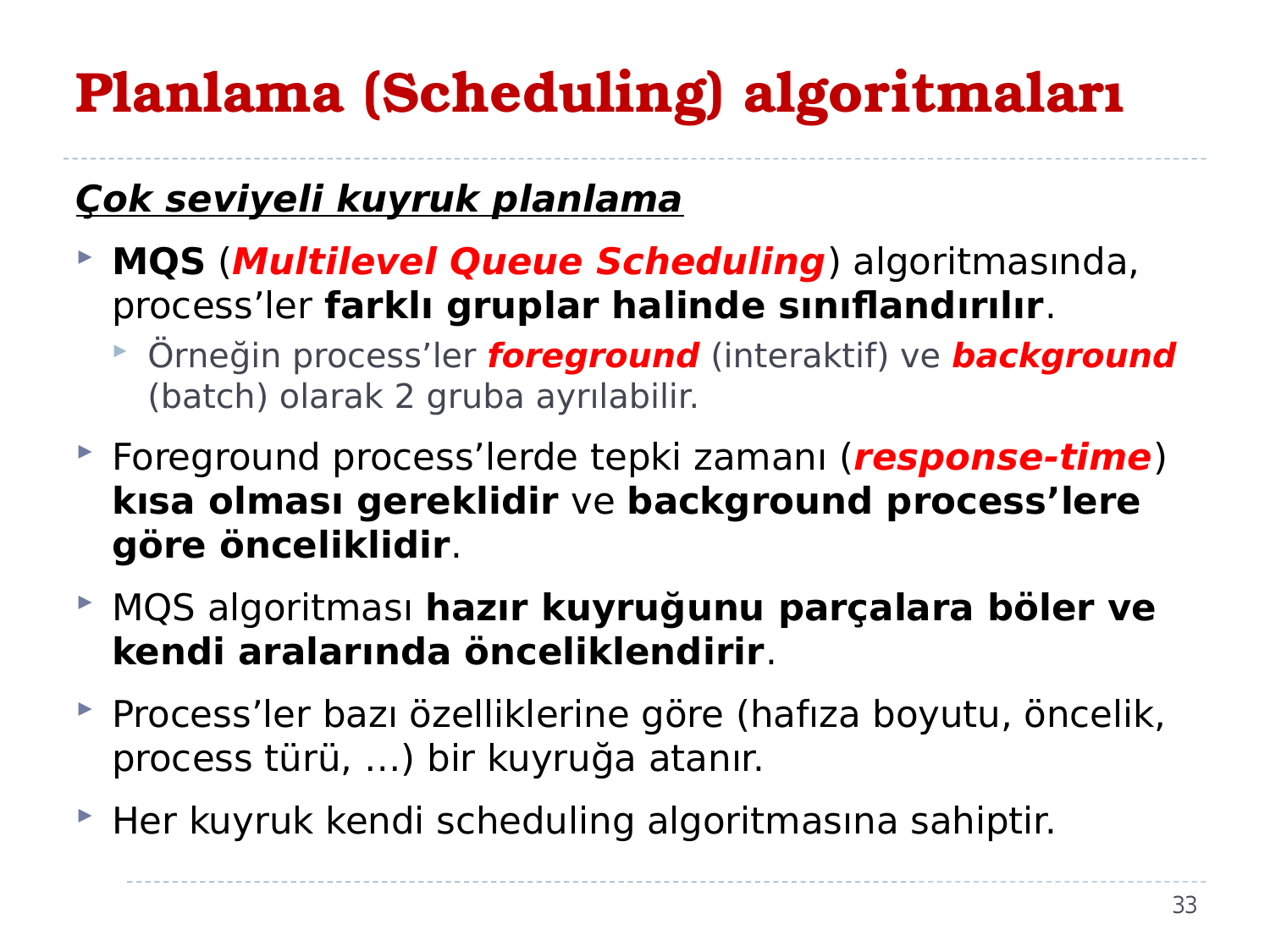

# Planlama (Scheduling) algoritmaları
Çok seviyeli kuyruk planlama
MQS (Multilevel Queue Scheduling) algoritmasında, process’ler farklı gruplar halinde sınıflandırılır.
Örneğin process’ler foreground (interaktif) ve background (batch) olarak 2 gruba ayrılabilir.
Foreground process’lerde tepki zamanı (response-time) kısa olması gereklidir ve background process’lere göre önceliklidir.
MQS algoritması hazır kuyruğunu parçalara böler ve kendi aralarında önceliklendirir.
Process’ler bazı özelliklerine göre (hafıza boyutu, öncelik, process türü, …) bir kuyruğa atanır.
Her kuyruk kendi scheduling algoritmasına sahiptir.
33